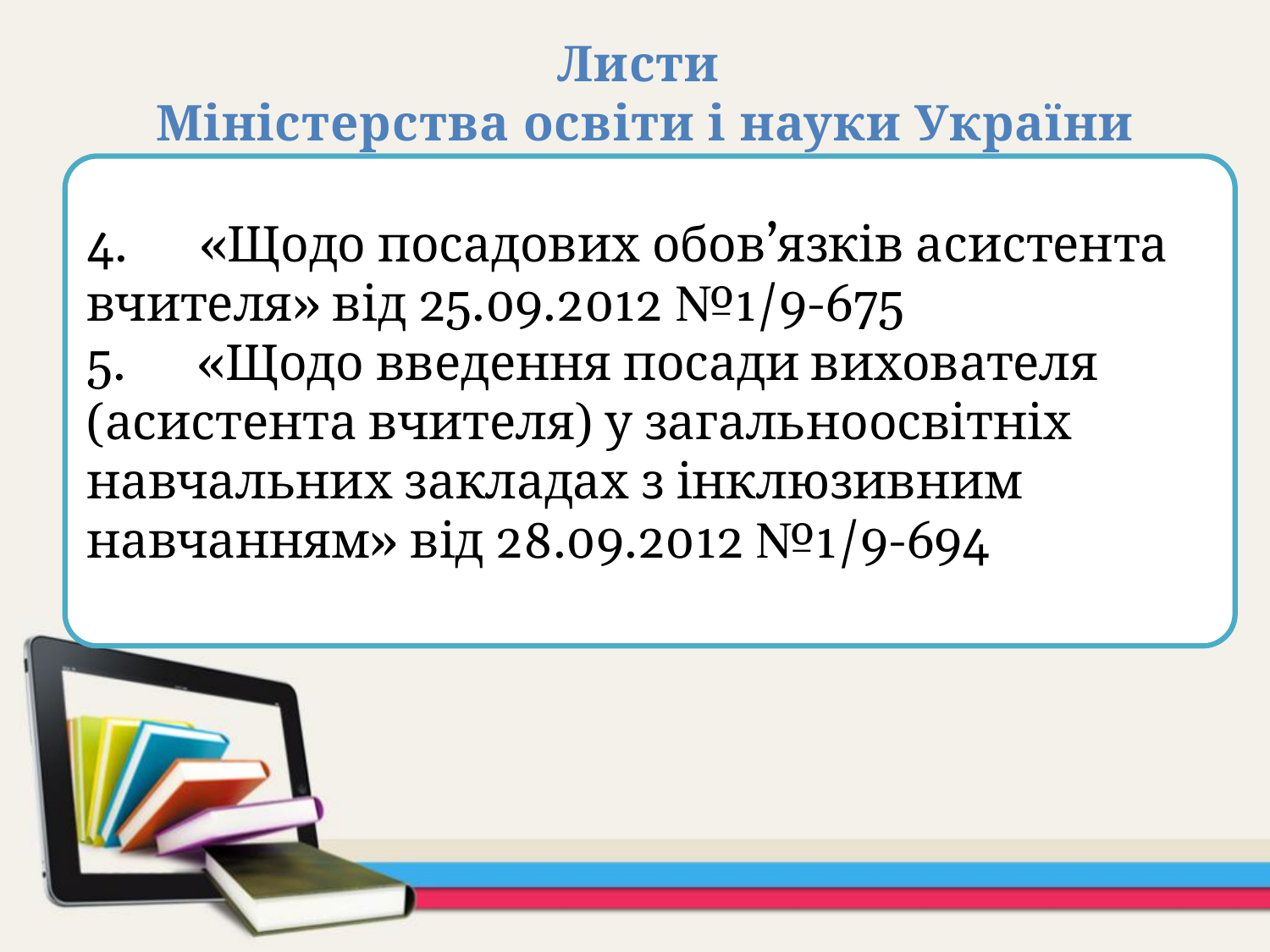

Листи
Міністерства освіти і науки України

4.      «Щодо посадових обов’язків асистента вчителя» від 25.09.2012 №1/9-675
5.      «Щодо введення посади вихователя (асистента вчителя) у загальноосвітніх навчальних закладах з інклюзивним навчанням» від 28.09.2012 №1/9-694